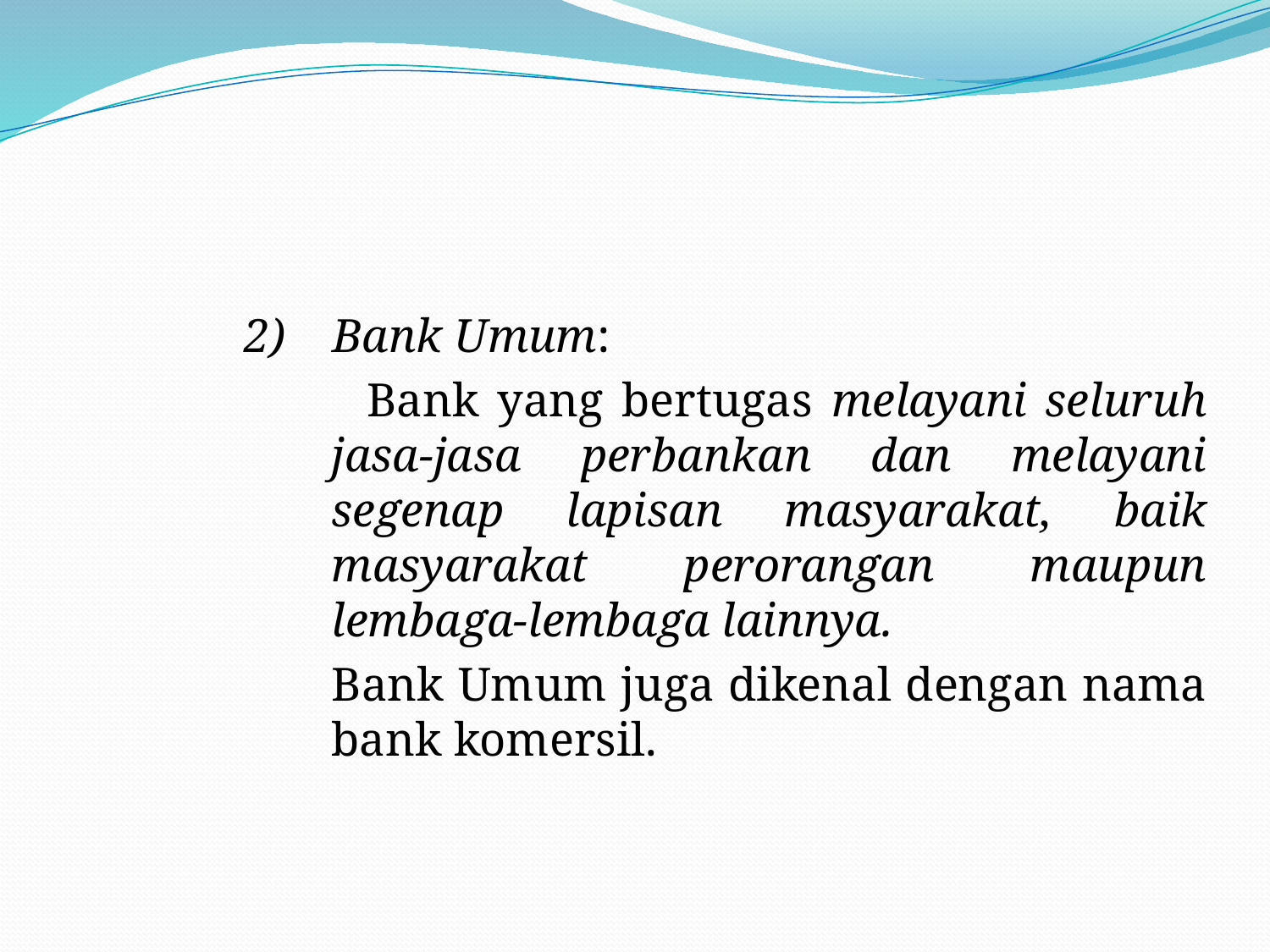

#

2)	Bank Umum:
    Bank yang bertugas melayani seluruh jasa-jasa perbankan dan melayani segenap lapisan masyarakat, baik masyarakat perorangan maupun lembaga-lembaga lainnya.
	Bank Umum juga dikenal dengan nama bank komersil.